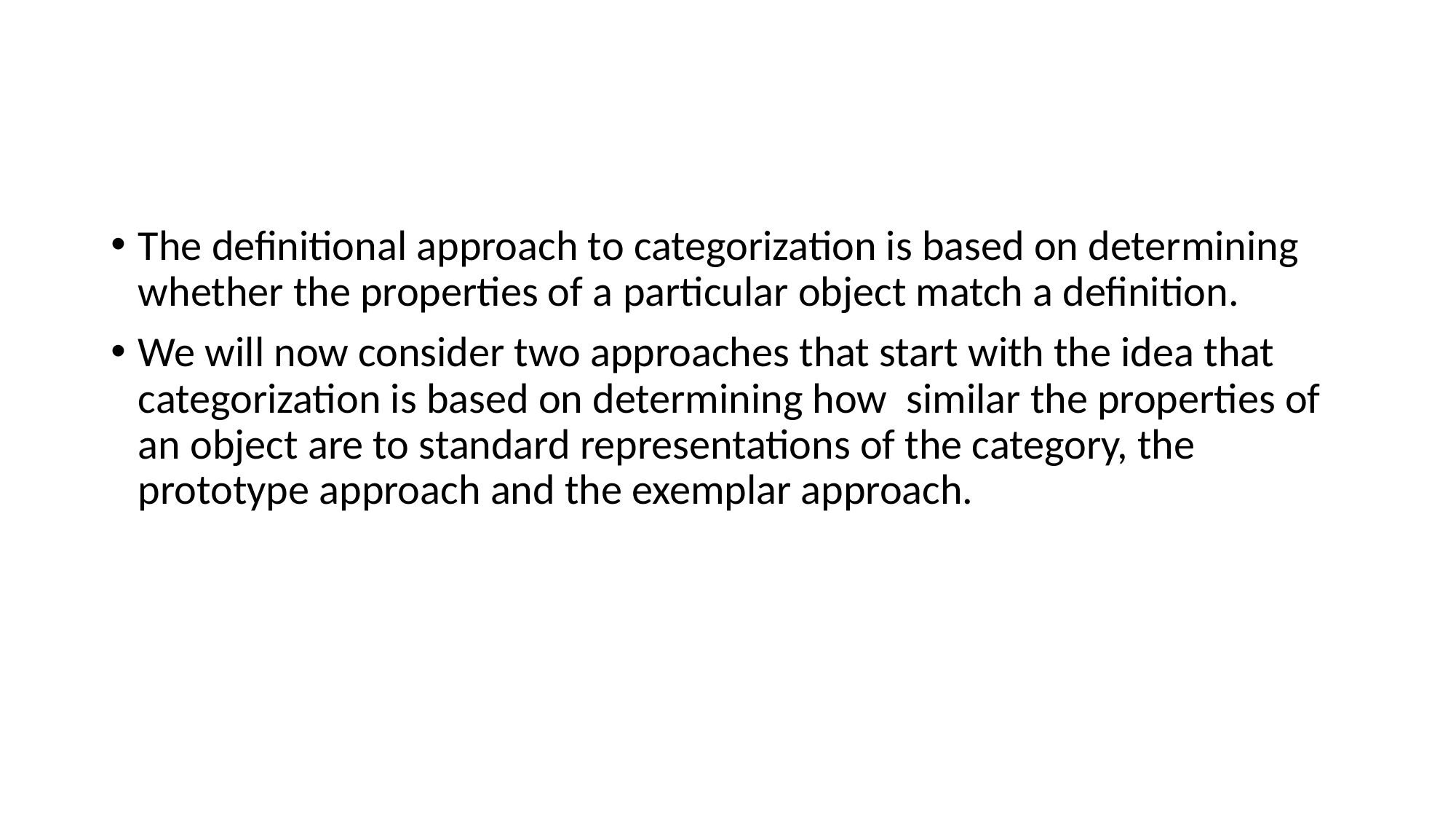

#
The definitional approach to categorization is based on determining whether the properties of a particular object match a definition.
We will now consider two approaches that start with the idea that categorization is based on determining how  similar the properties of an object are to standard representations of the category, the prototype approach and the exemplar approach.